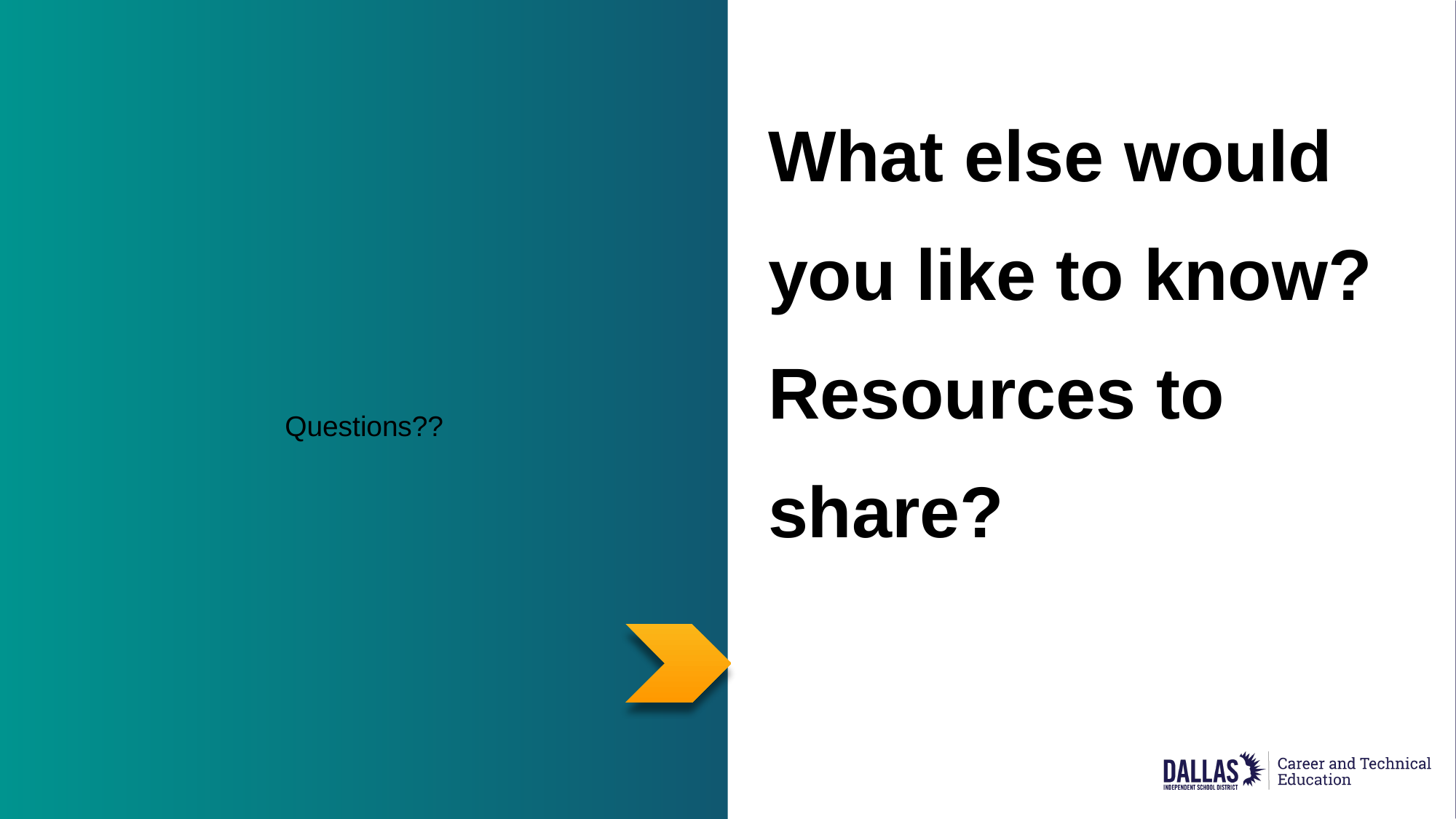

What else would
you like to know?
Resources to
share?
# Questions??